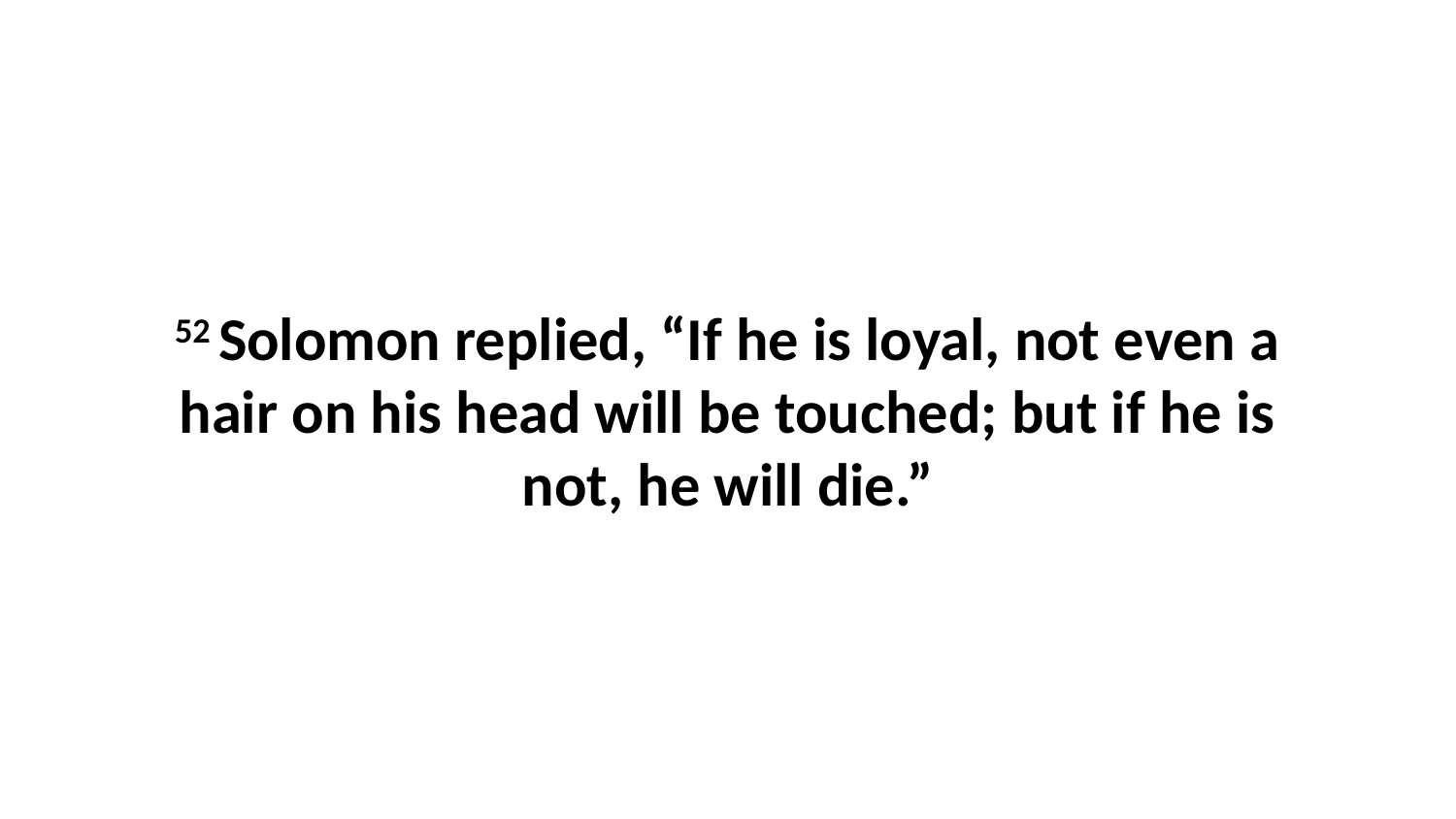

52 Solomon replied, “If he is loyal, not even a hair on his head will be touched; but if he is not, he will die.”